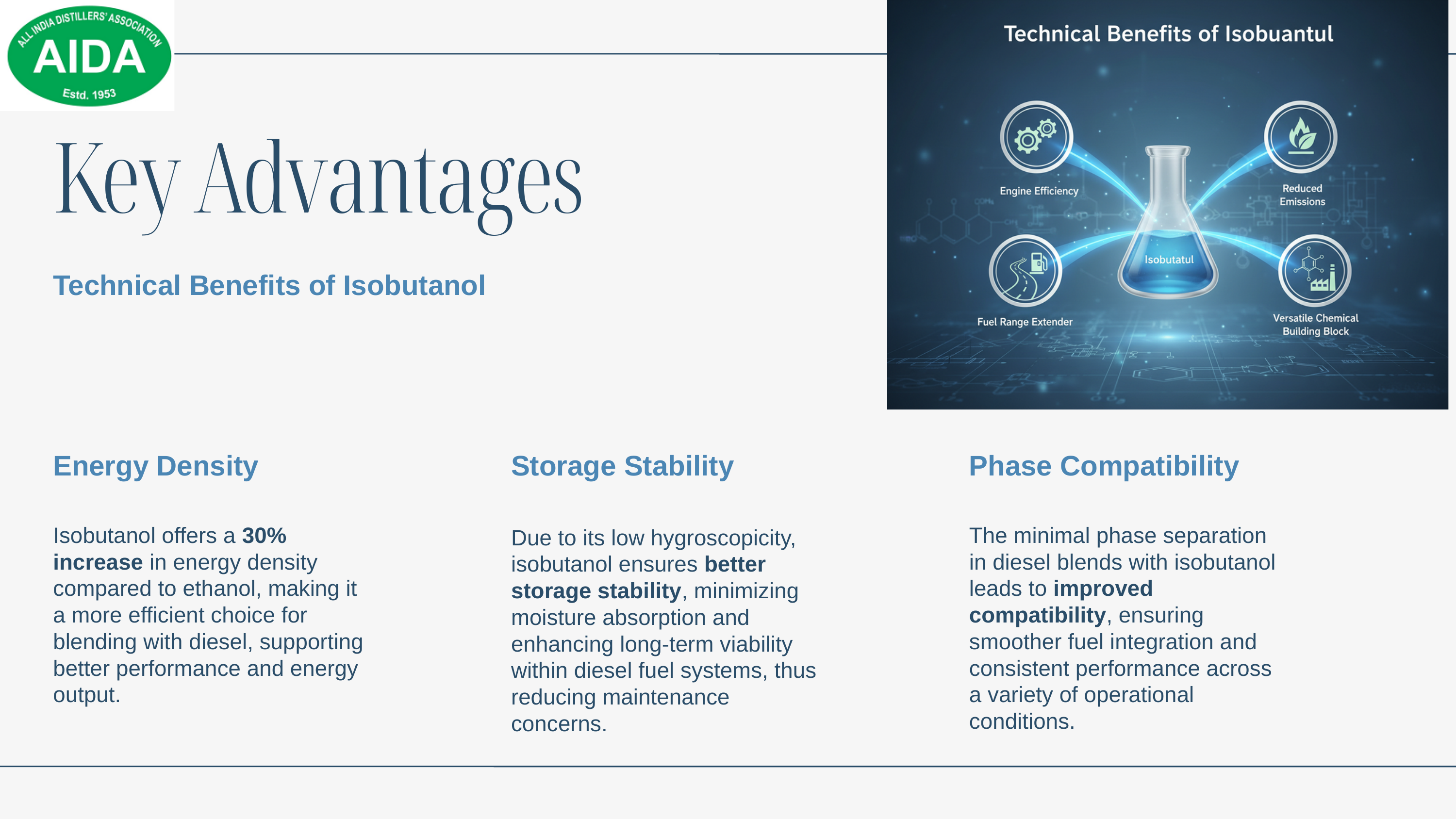

Key Advantages
Technical Benefits of Isobutanol
Energy Density
Isobutanol offers a 30% increase in energy density compared to ethanol, making it a more efficient choice for blending with diesel, supporting better performance and energy output.
Storage Stability
Due to its low hygroscopicity, isobutanol ensures better storage stability, minimizing moisture absorption and enhancing long-term viability within diesel fuel systems, thus reducing maintenance concerns.
Phase Compatibility
The minimal phase separation in diesel blends with isobutanol leads to improved compatibility, ensuring smoother fuel integration and consistent performance across a variety of operational conditions.